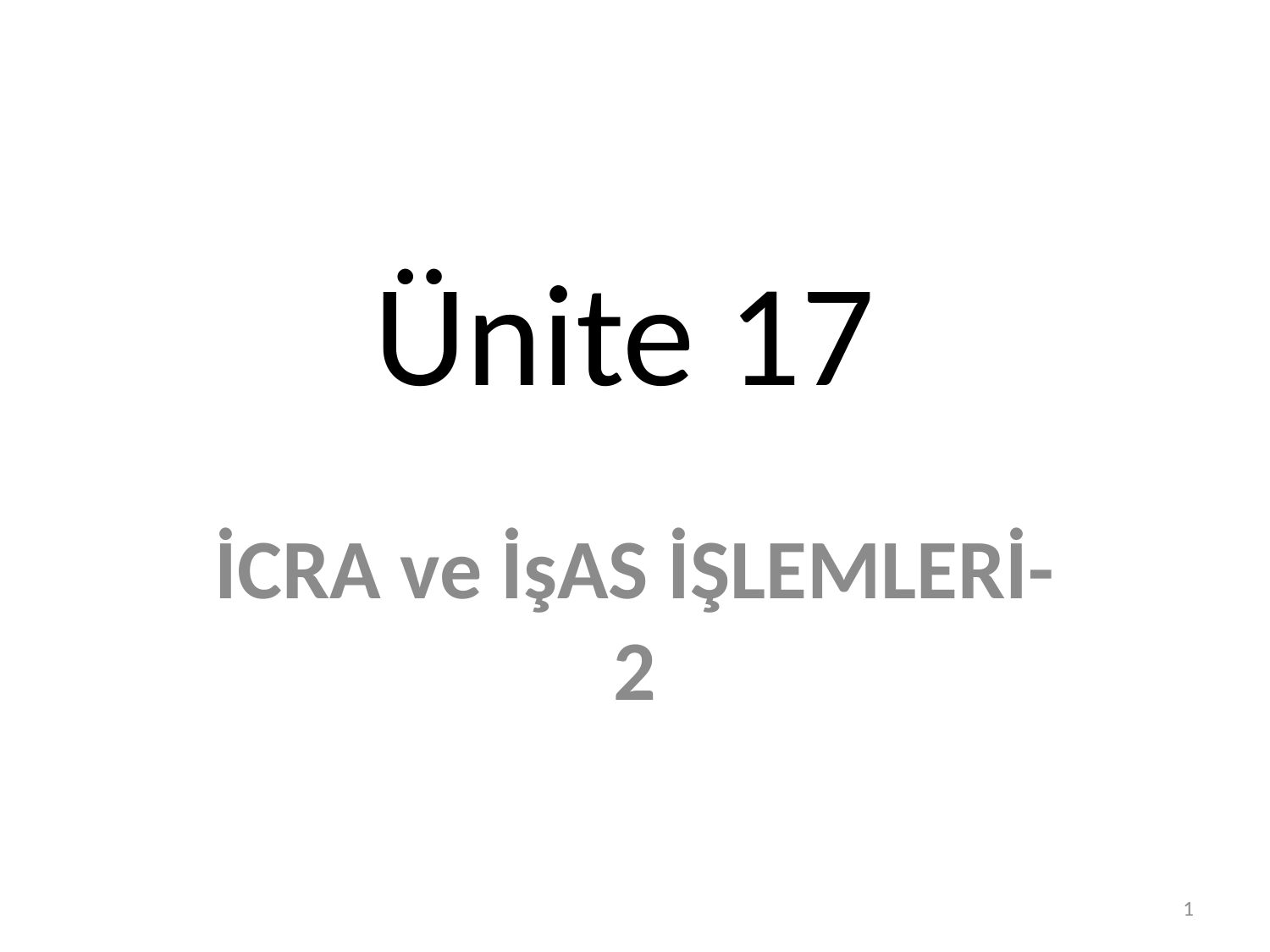

# Ünite 17
İCRA ve İşAS İŞLEMLERİ-2
1